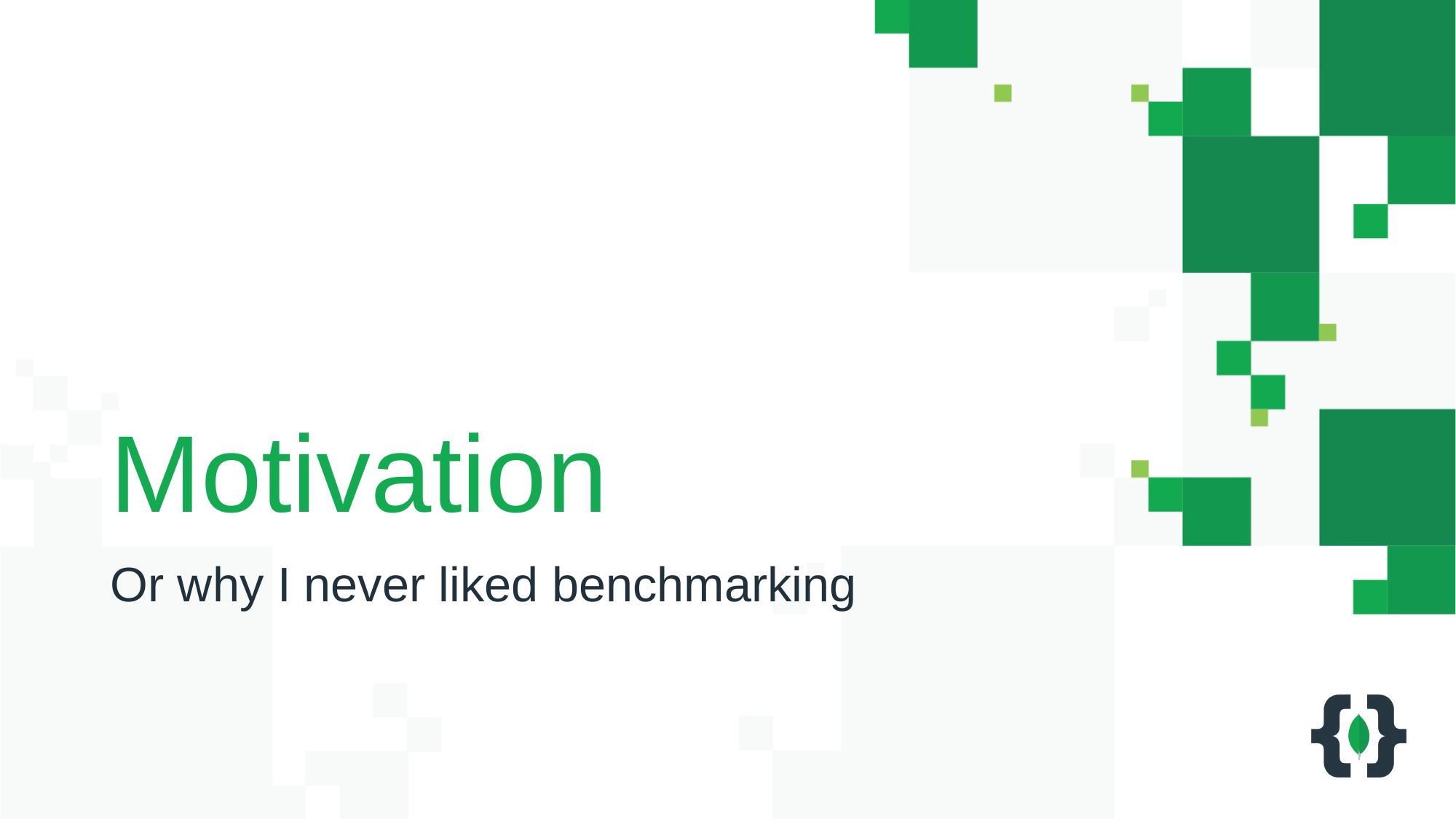

# Motivation
Or why I never liked benchmarking